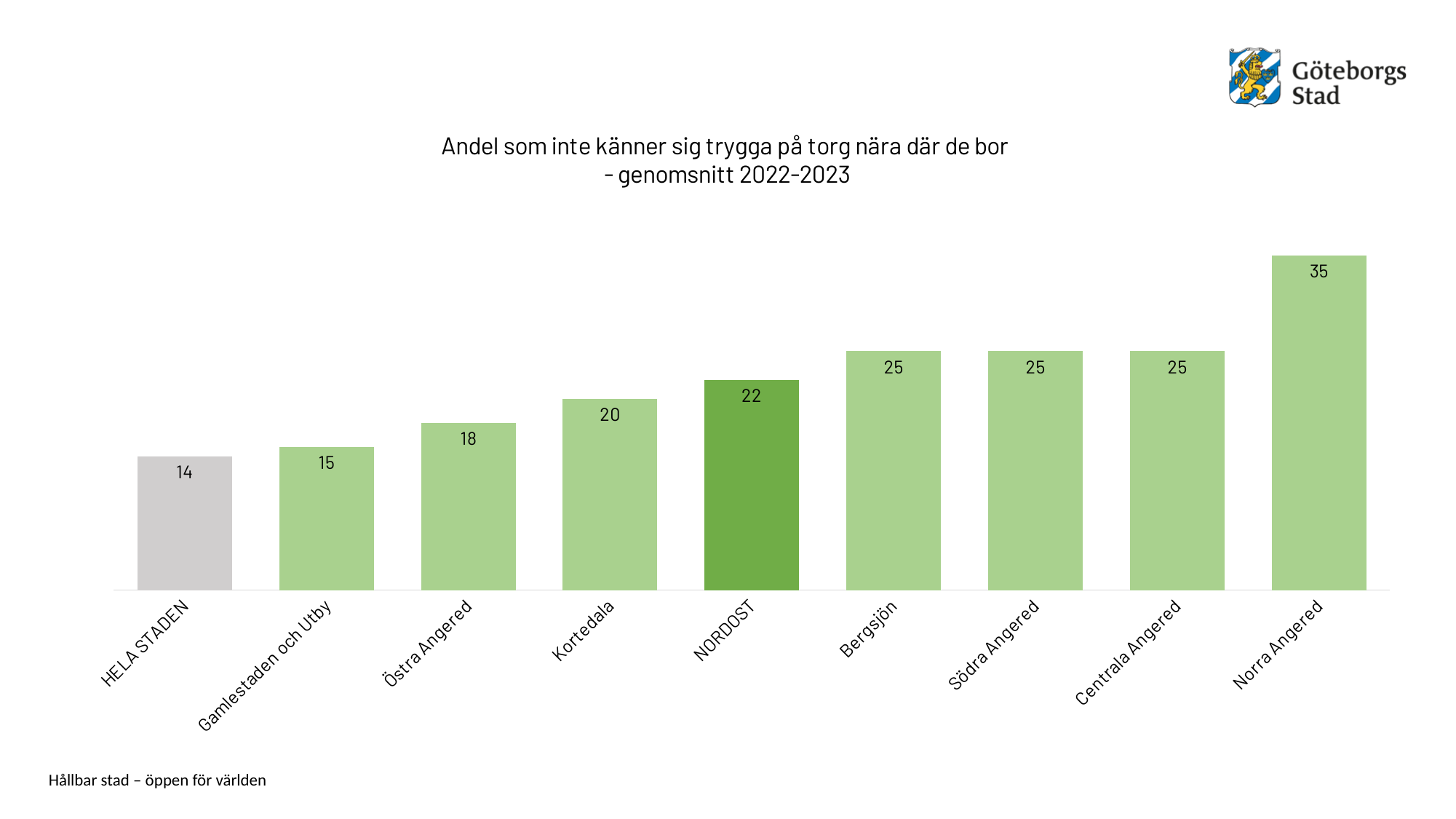

### Chart: Andel som inte känner sig trygga på torg nära där de bor - genomsnitt 2022-2023

| Category | Andel som inte känner sig trygga på torg nära där de bor - genomsnitt 2022-2023 |
|---|---|
| HELA STADEN | 14.0 |
| Gamlestaden och Utby | 15.0 |
| Östra Angered | 17.5 |
| Kortedala | 20.0 |
| NORDOST | 22.0 |
| Bergsjön | 25.0 |
| Södra Angered | 25.0 |
| Centrala Angered | 25.0 |
| Norra Angered | 35.0 |